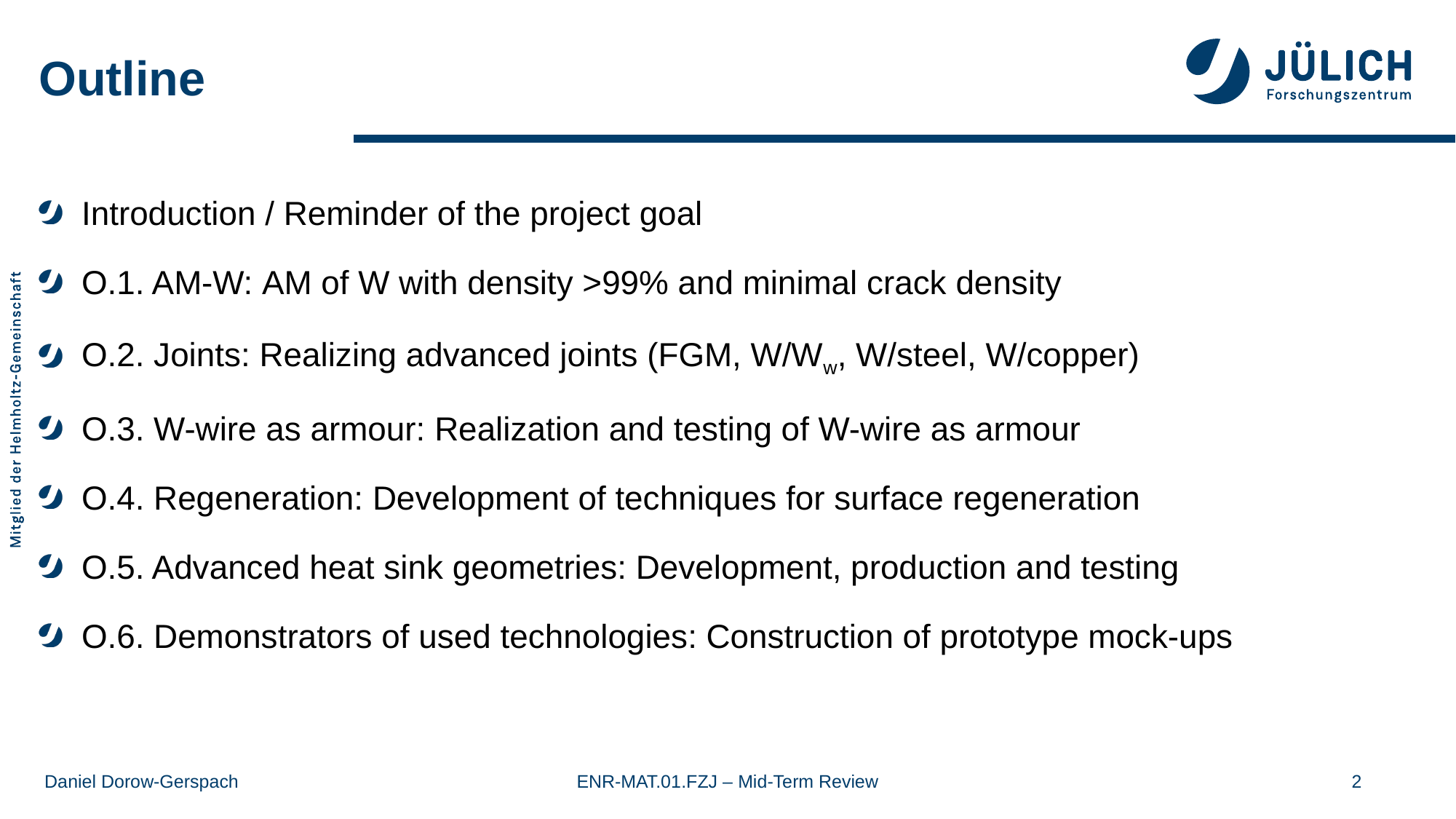

# Outline
Introduction / Reminder of the project goal
O.1. AM-W: AM of W with density >99% and minimal crack density
O.2. Joints: Realizing advanced joints (FGM, W/Ww, W/steel, W/copper)
O.3. W-wire as armour: Realization and testing of W-wire as armour
O.4. Regeneration: Development of techniques for surface regeneration
O.5. Advanced heat sink geometries: Development, production and testing
O.6. Demonstrators of used technologies: Construction of prototype mock-ups